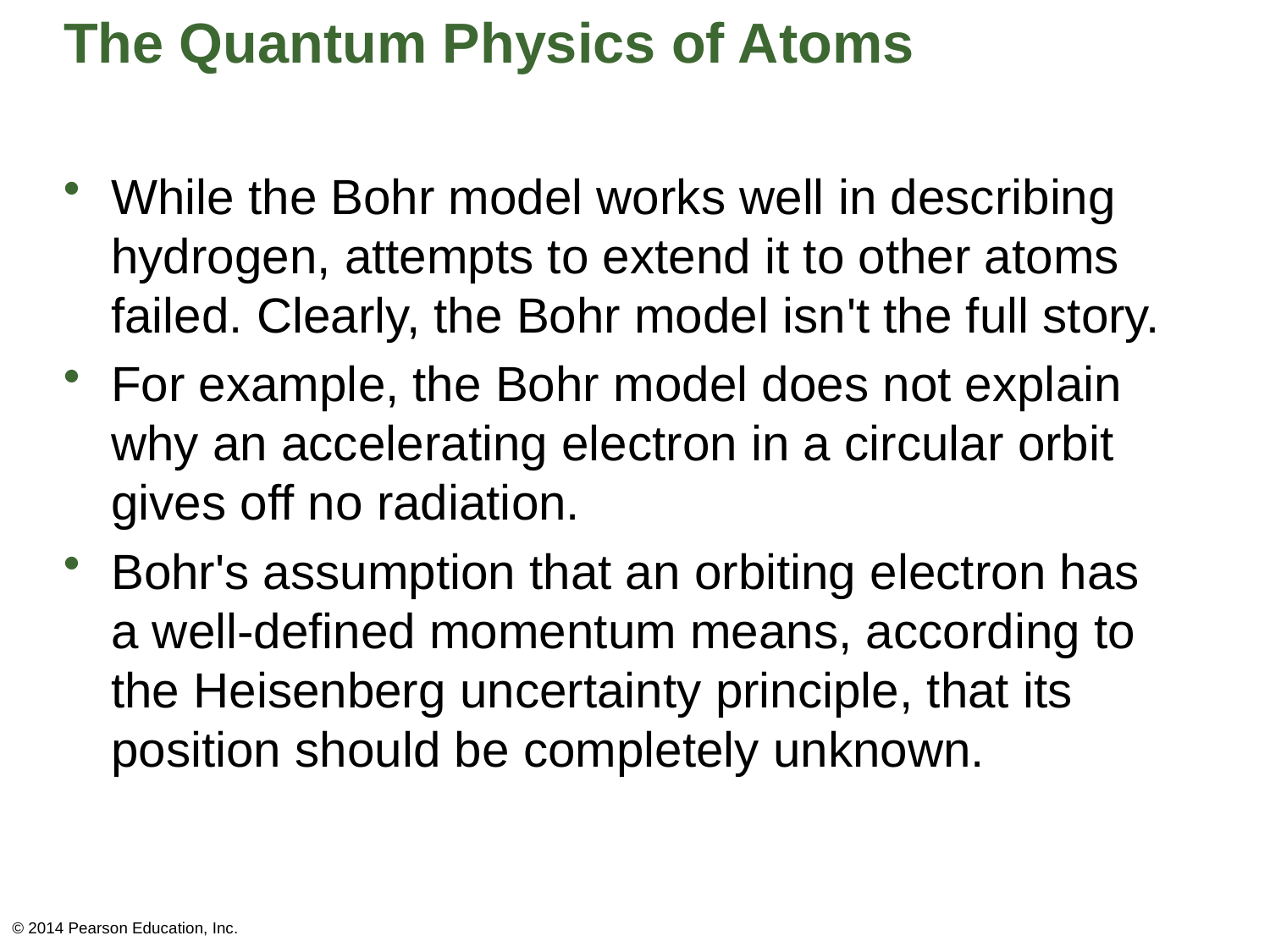

# The Quantum Physics of Atoms
While the Bohr model works well in describing hydrogen, attempts to extend it to other atoms failed. Clearly, the Bohr model isn't the full story.
For example, the Bohr model does not explain why an accelerating electron in a circular orbit gives off no radiation.
Bohr's assumption that an orbiting electron has a well-defined momentum means, according to the Heisenberg uncertainty principle, that its position should be completely unknown.
© 2014 Pearson Education, Inc.